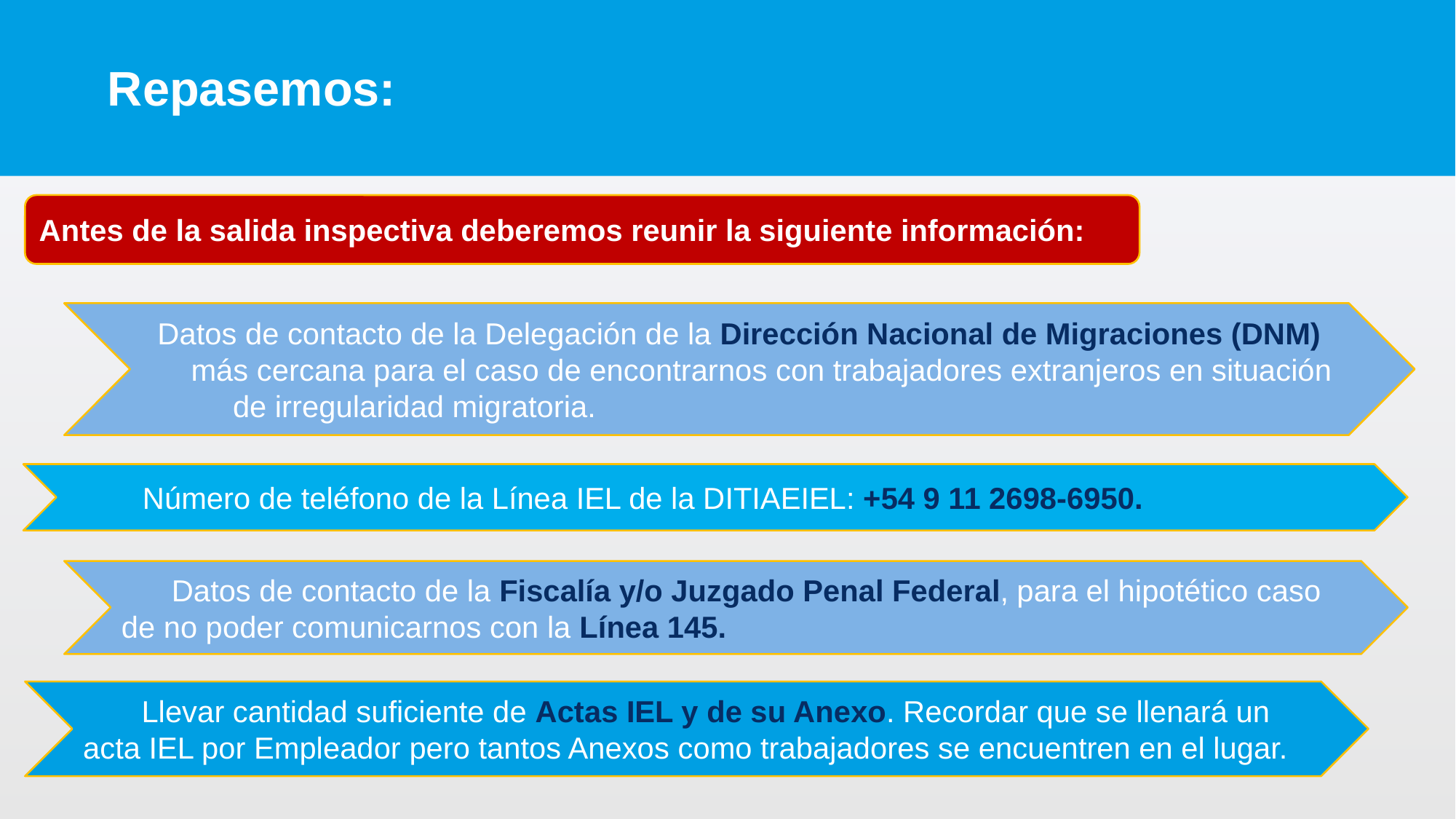

# Repasemos:
Antes de la salida inspectiva deberemos reunir la siguiente información:
  Datos de contacto de la Delegación de la Dirección Nacional de Migraciones (DNM)
      más cercana para el caso de encontrarnos con trabajadores extranjeros en situación
           de irregularidad migratoria.
         Número de teléfono de la Línea IEL de la DITIAEIEL: +54 9 11 2698-6950.
      Datos de contacto de la Fiscalía y/o Juzgado Penal Federal, para el hipotético caso de no poder comunicarnos con la Línea 145.
       Llevar cantidad suficiente de Actas IEL y de su Anexo. Recordar que se llenará un acta IEL por Empleador pero tantos Anexos como trabajadores se encuentren en el lugar.